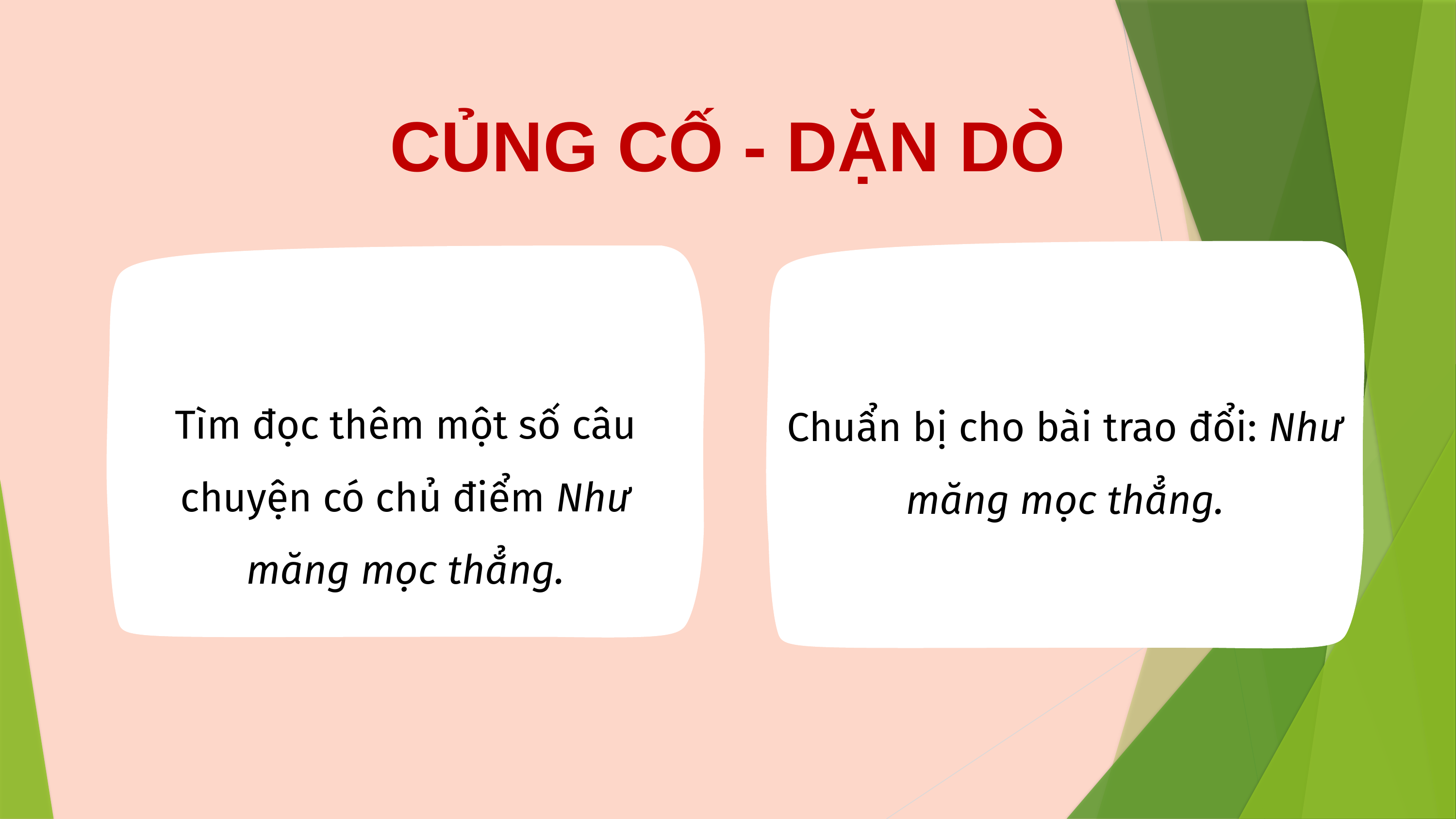

CỦNG CỐ - DẶN DÒ

Tìm đọc thêm một số câu chuyện có chủ điểm Như măng mọc thẳng.
Chuẩn bị cho bài trao đổi: Như măng mọc thẳng.